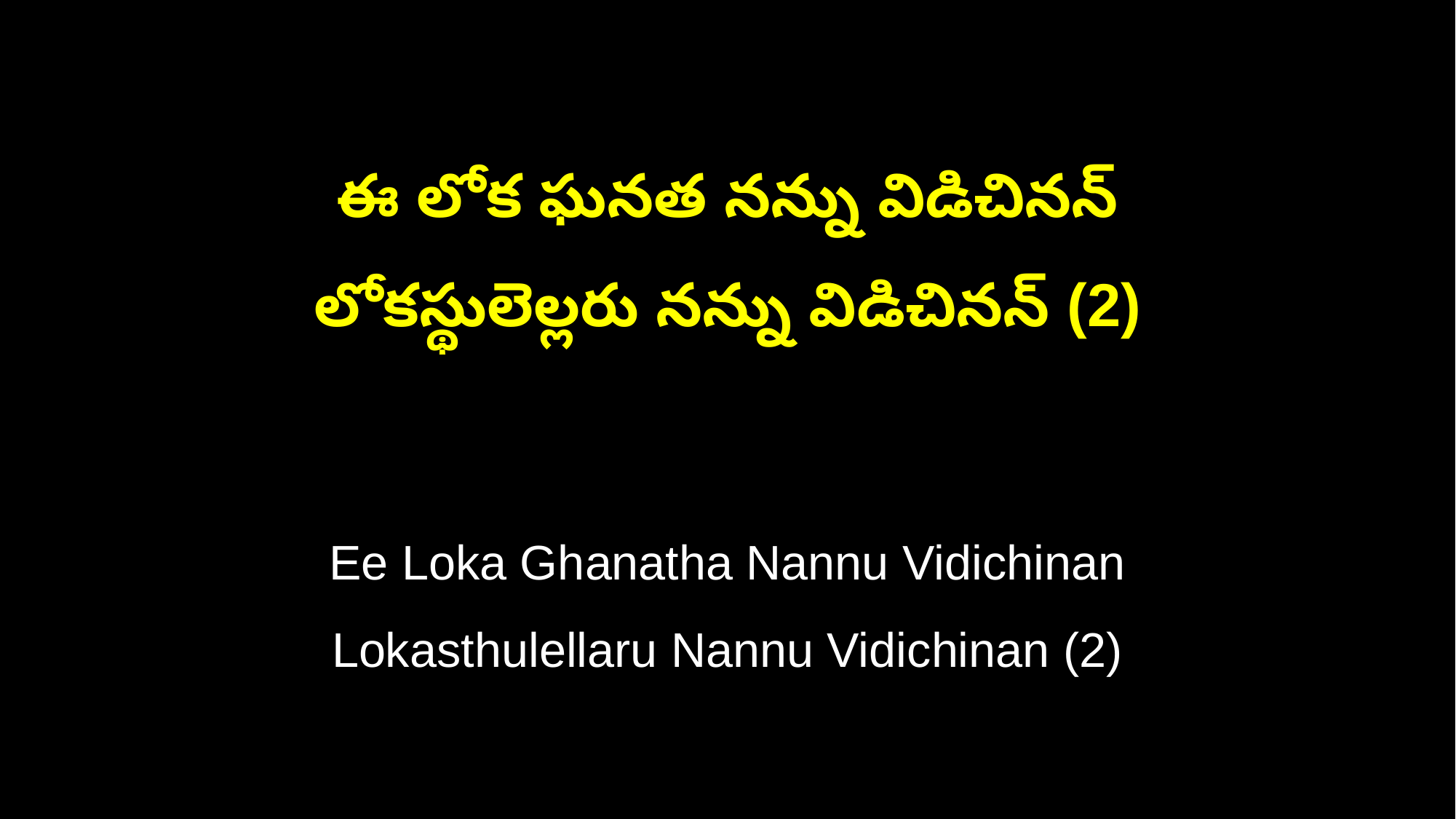

ఈ లోక ఘనత నన్ను విడిచినన్
లోకస్థులెల్లరు నన్ను విడిచినన్ (2)
Ee Loka Ghanatha Nannu Vidichinan
Lokasthulellaru Nannu Vidichinan (2)